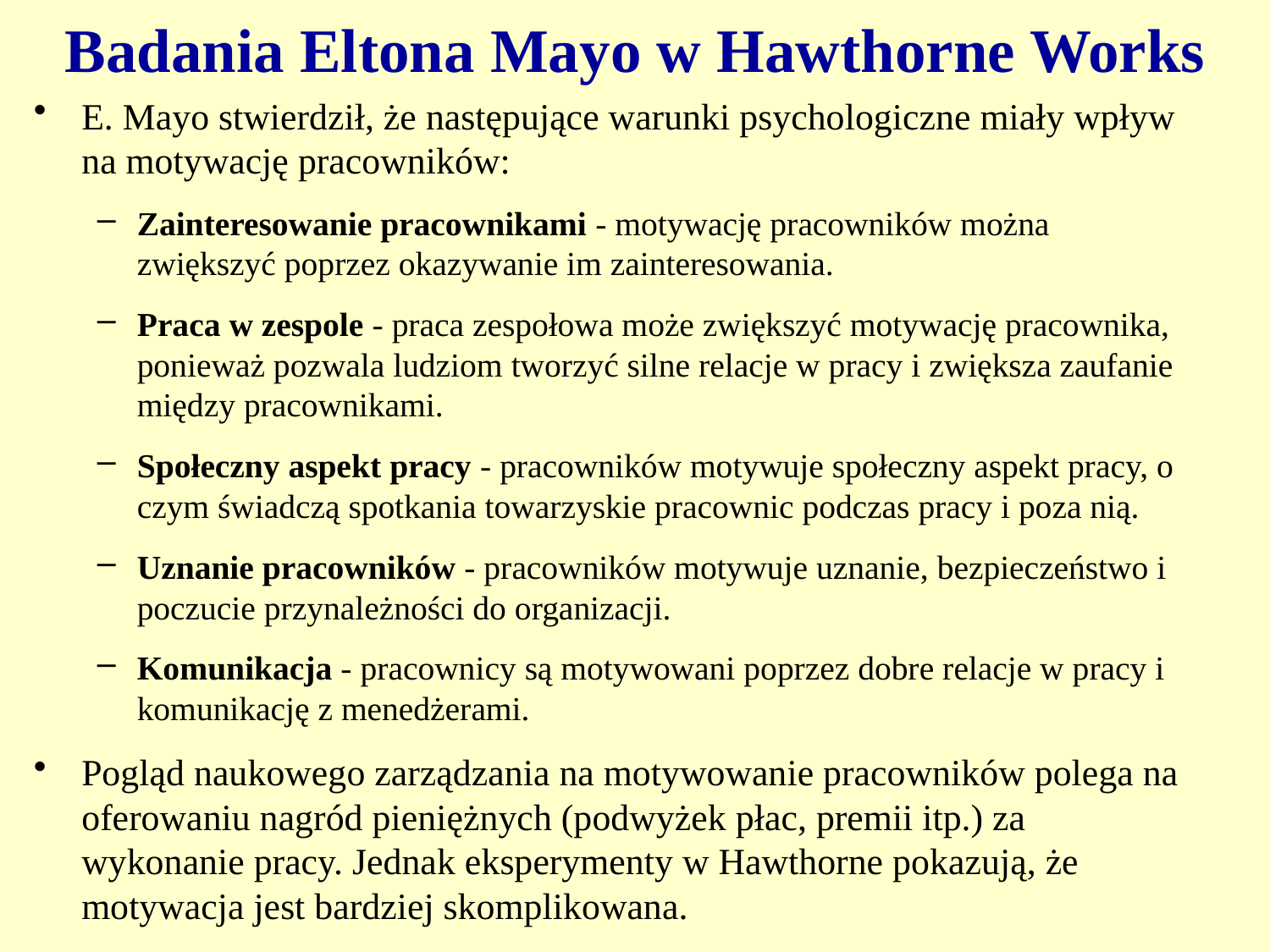

# Badania Eltona Mayo w Hawthorne Works
E. Mayo stwierdził, że następujące warunki psychologiczne miały wpływ na motywację pracowników:
Zainteresowanie pracownikami - motywację pracowników można zwiększyć poprzez okazywanie im zainteresowania.
Praca w zespole - praca zespołowa może zwiększyć motywację pracownika, ponieważ pozwala ludziom tworzyć silne relacje w pracy i zwiększa zaufanie między pracownikami.
Społeczny aspekt pracy - pracowników motywuje społeczny aspekt pracy, o czym świadczą spotkania towarzyskie pracownic podczas pracy i poza nią.
Uznanie pracowników - pracowników motywuje uznanie, bezpieczeństwo i poczucie przynależności do organizacji.
Komunikacja - pracownicy są motywowani poprzez dobre relacje w pracy i komunikację z menedżerami.
Pogląd naukowego zarządzania na motywowanie pracowników polega na oferowaniu nagród pieniężnych (podwyżek płac, premii itp.) za wykonanie pracy. Jednak eksperymenty w Hawthorne pokazują, że motywacja jest bardziej skomplikowana.